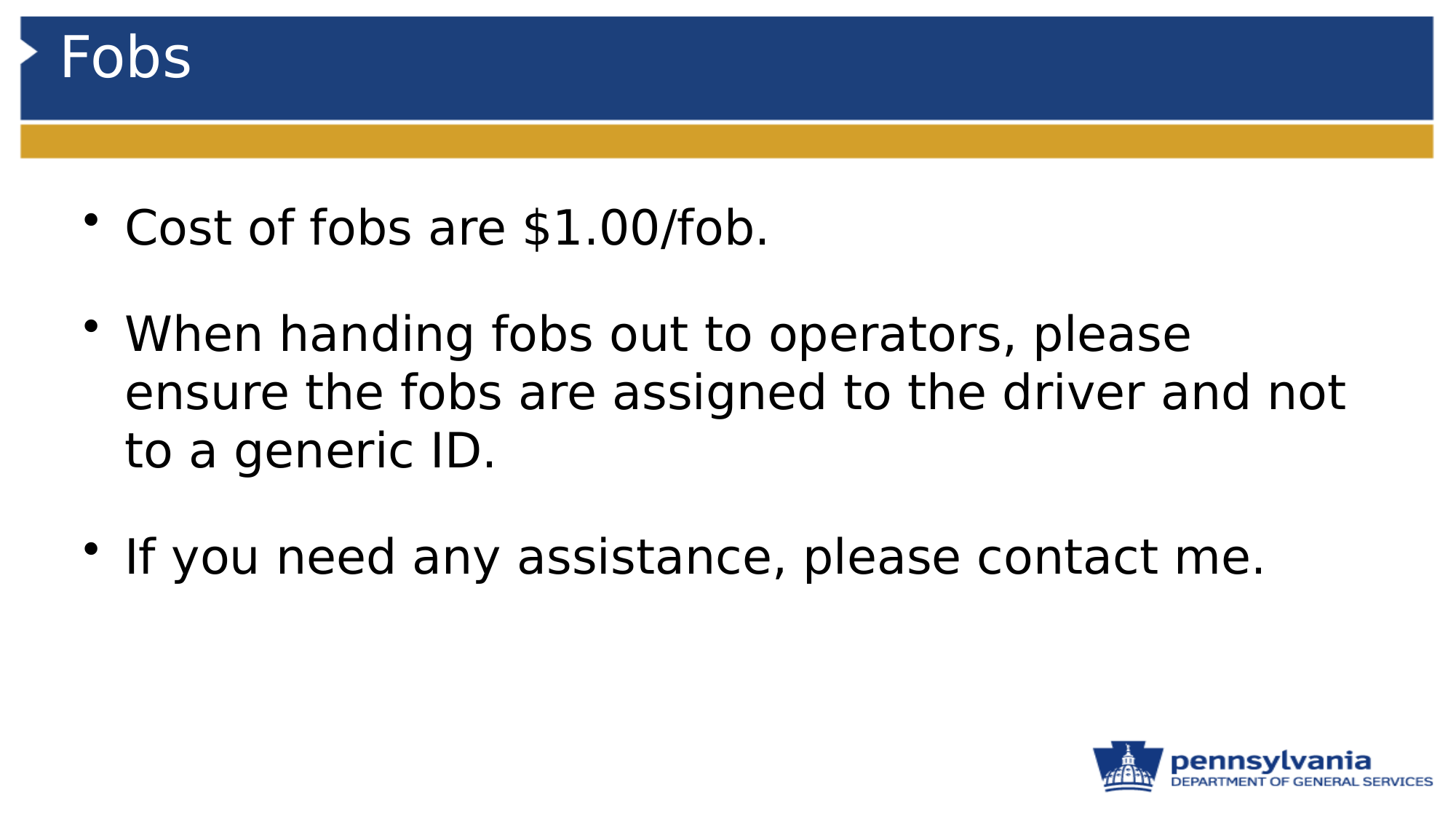

# Fobs
Cost of fobs are $1.00/fob.

When handing fobs out to operators, please ensure the fobs are assigned to the driver and not to a generic ID.

If you need any assistance, please contact me.